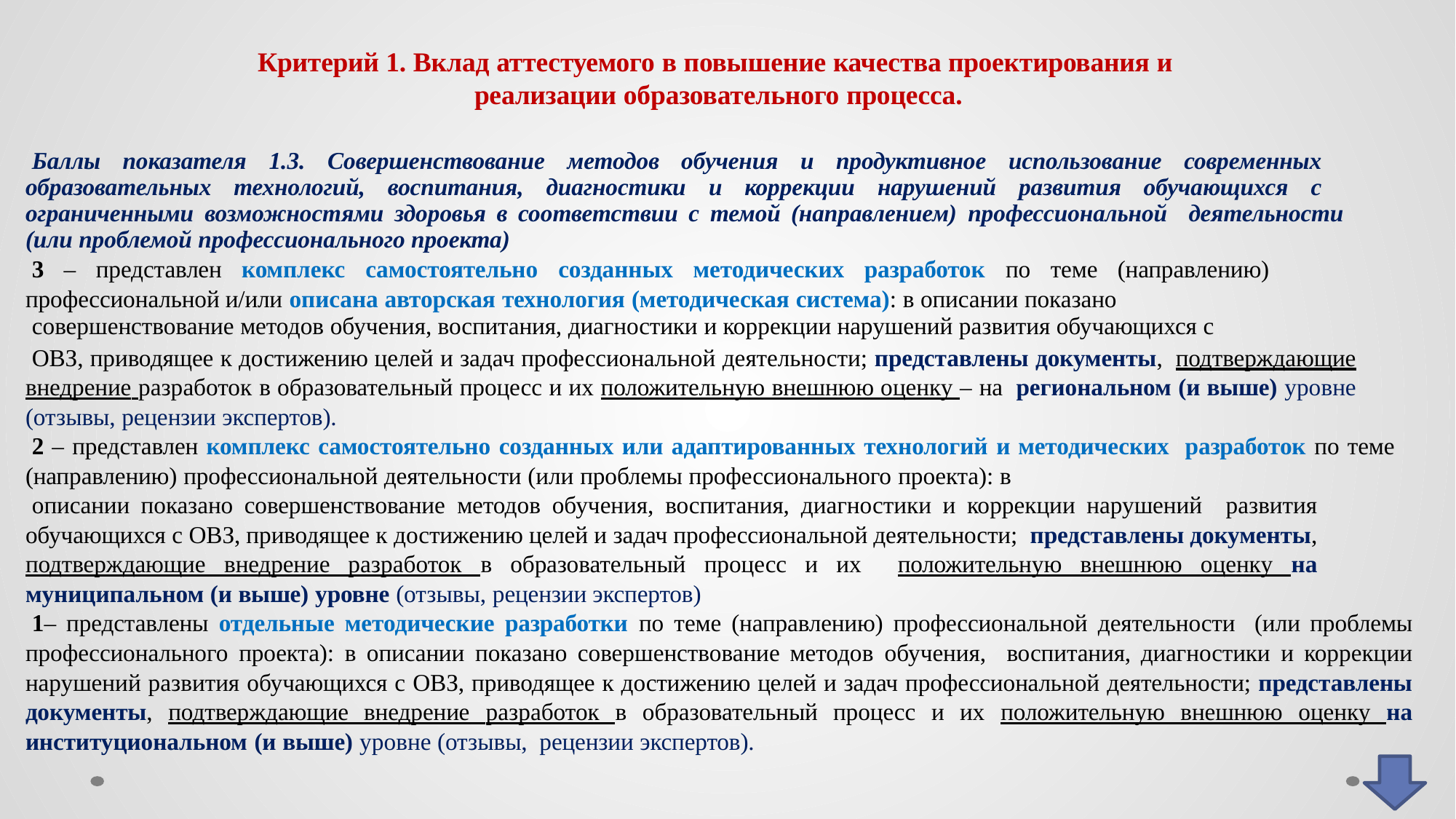

Критерий 1. Вклад аттестуемого в повышение качества проектирования и
реализации образовательного процесса.
Баллы показателя 1.3. Совершенствование методов обучения и продуктивное использование современных  образовательных технологий, воспитания, диагностики и коррекции нарушений развития обучающихся с  ограниченными возможностями здоровья в соответствии с темой (направлением) профессиональной  деятельности (или проблемой профессионального проекта)
3 – представлен комплекс самостоятельно созданных методических разработок по теме (направлению)  профессиональной и/или описана авторская технология (методическая система): в описании показано
совершенствование методов обучения, воспитания, диагностики и коррекции нарушений развития обучающихся с
ОВЗ, приводящее к достижению целей и задач профессиональной деятельности; представлены документы,  подтверждающие внедрение разработок в образовательный процесс и их положительную внешнюю оценку – на  региональном (и выше) уровне (отзывы, рецензии экспертов).
2 – представлен комплекс самостоятельно созданных или адаптированных технологий и методических  разработок по теме (направлению) профессиональной деятельности (или проблемы профессионального проекта): в
описании показано совершенствование методов обучения, воспитания, диагностики и коррекции нарушений  развития обучающихся с ОВЗ, приводящее к достижению целей и задач профессиональной деятельности;  представлены документы, подтверждающие внедрение разработок в образовательный процесс и их  положительную внешнюю оценку на муниципальном (и выше) уровне (отзывы, рецензии экспертов)
1– представлены отдельные методические разработки по теме (направлению) профессиональной деятельности  (или проблемы профессионального проекта): в описании показано совершенствование методов обучения,  воспитания, диагностики и коррекции нарушений развития обучающихся с ОВЗ, приводящее к достижению целей и задач профессиональной деятельности; представлены документы, подтверждающие внедрение разработок в образовательный процесс и их положительную внешнюю оценку на институциональном (и выше) уровне (отзывы,  рецензии экспертов).